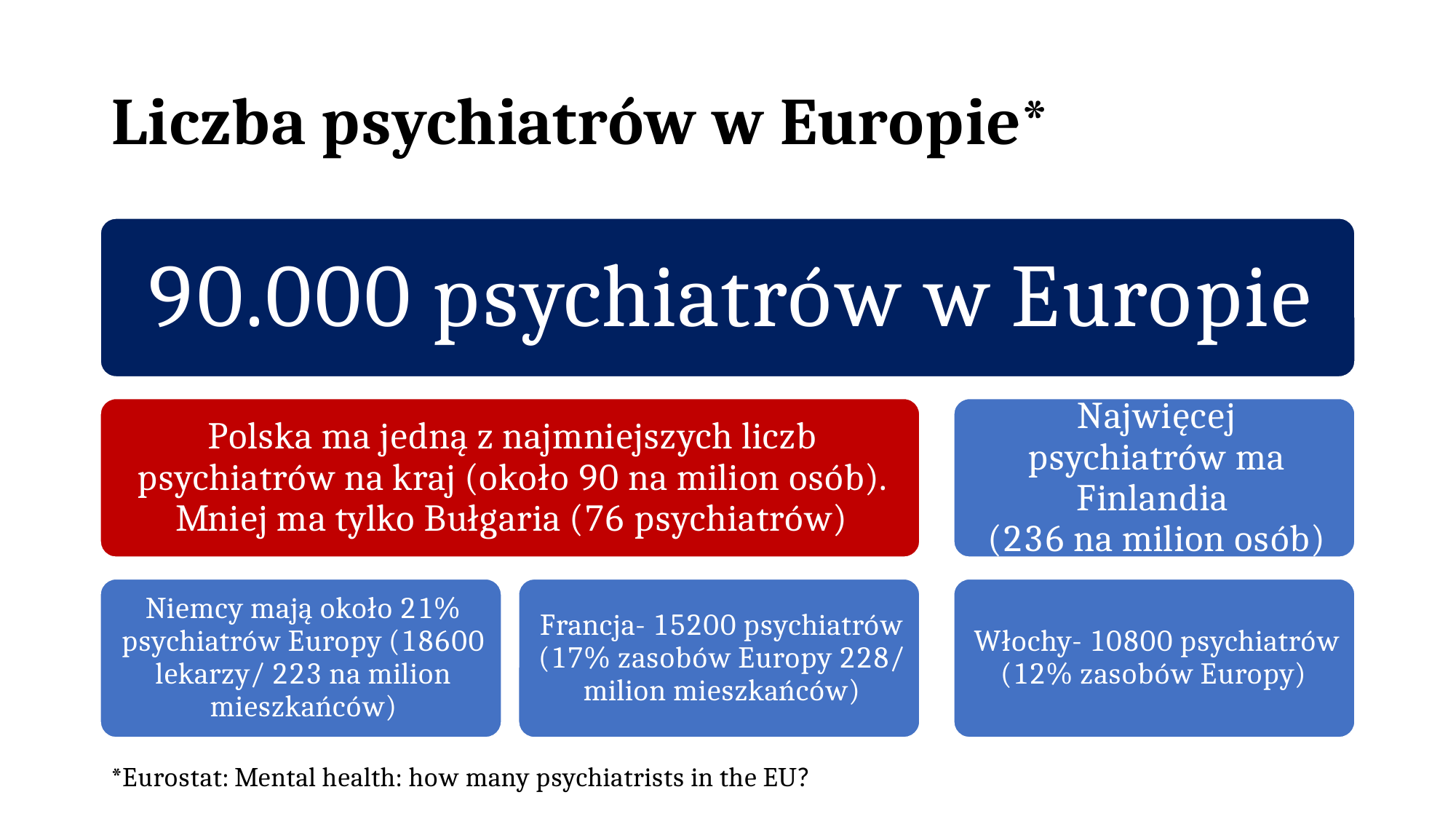

# Liczba psychiatrów w Europie*
90.000 psychiatrów w Europie
Polska ma jedną z najmniejszych liczb psychiatrów na kraj (około 90 na milion osób). Mniej ma tylko Bułgaria (76 psychiatrów)
Niemcy mają około 21% psychiatrów Europy (18600 lekarzy/ 223 na milion mieszkańców)
Francja- 15200 psychiatrów (17% zasobów Europy 228/ milion mieszkańców)
Najwięcej psychiatrów ma Finlandia
(236 na milion osób)
Włochy- 10800 psychiatrów (12% zasobów Europy)
*Eurostat: Mental health: how many psychiatrists in the EU?